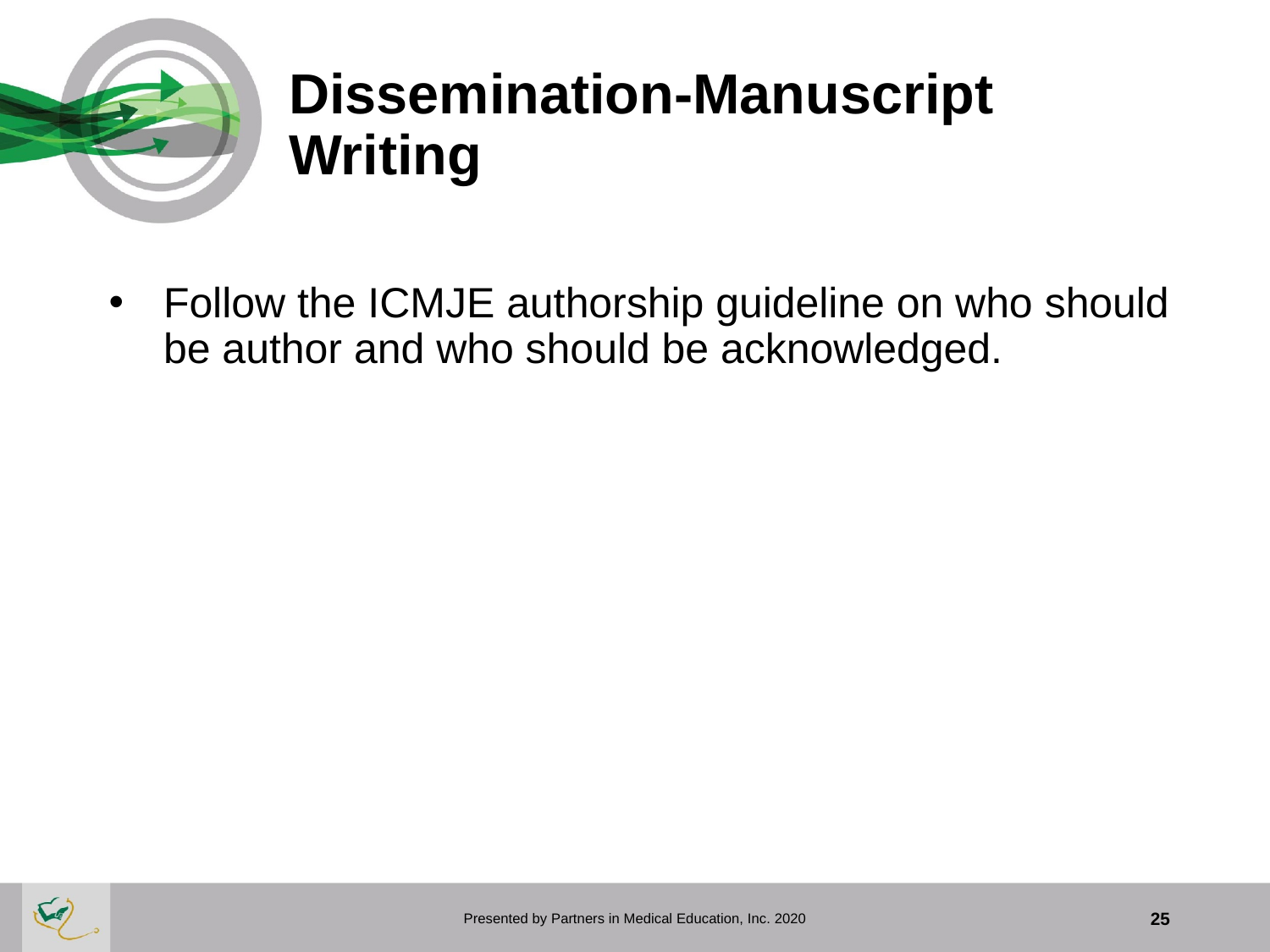

# Dissemination-Manuscript Writing
Follow the ICMJE authorship guideline on who should be author and who should be acknowledged.

Presented by Partners in Medical Education, Inc. 2020
25